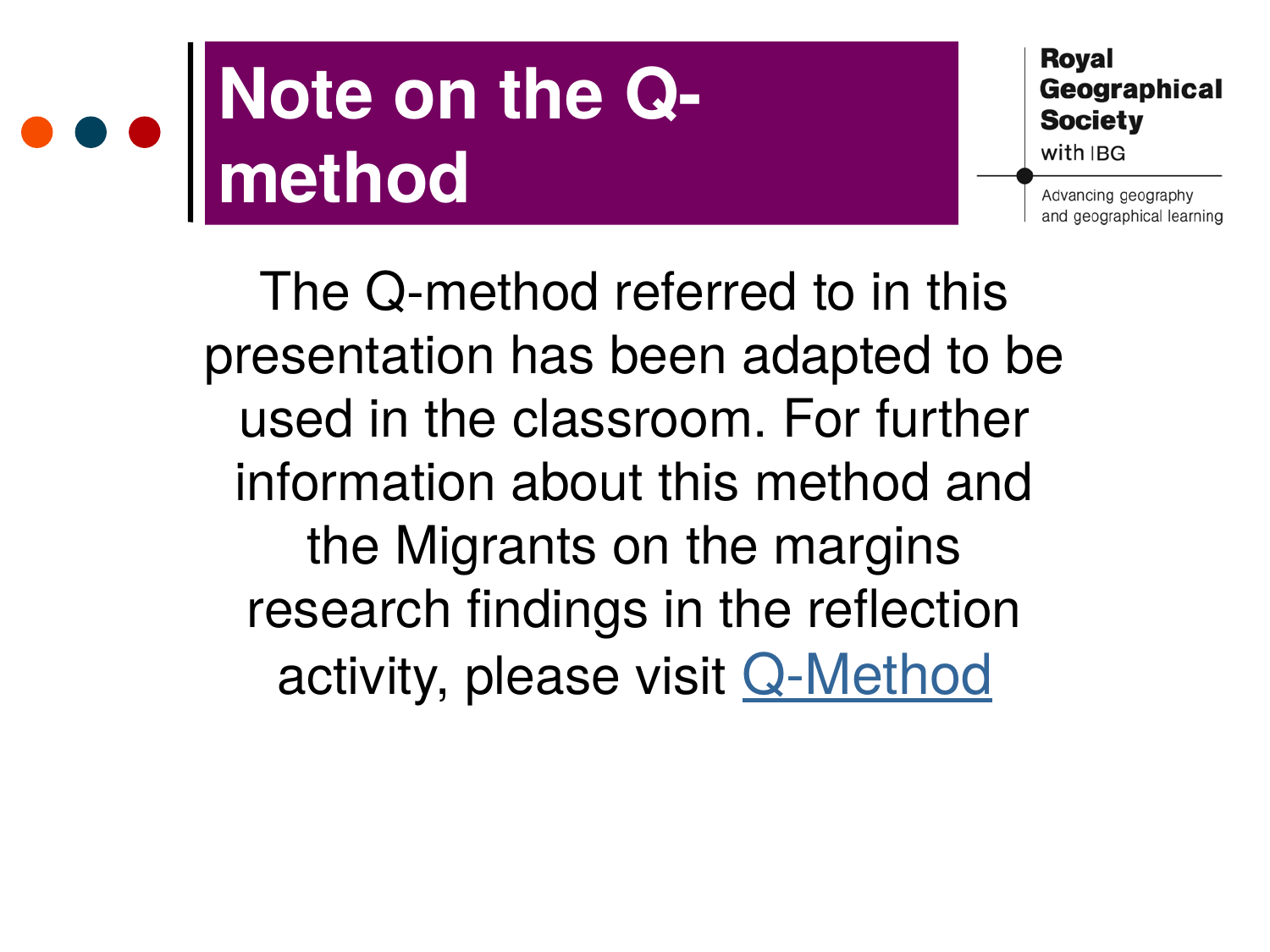

# Note on the Q method
Note on the Q-method

The Q-method referred to in this presentation has been adapted to be used in the classroom. For further information about this method and the Migrants on the margins research findings in the reflection activity, please visit Q-Method